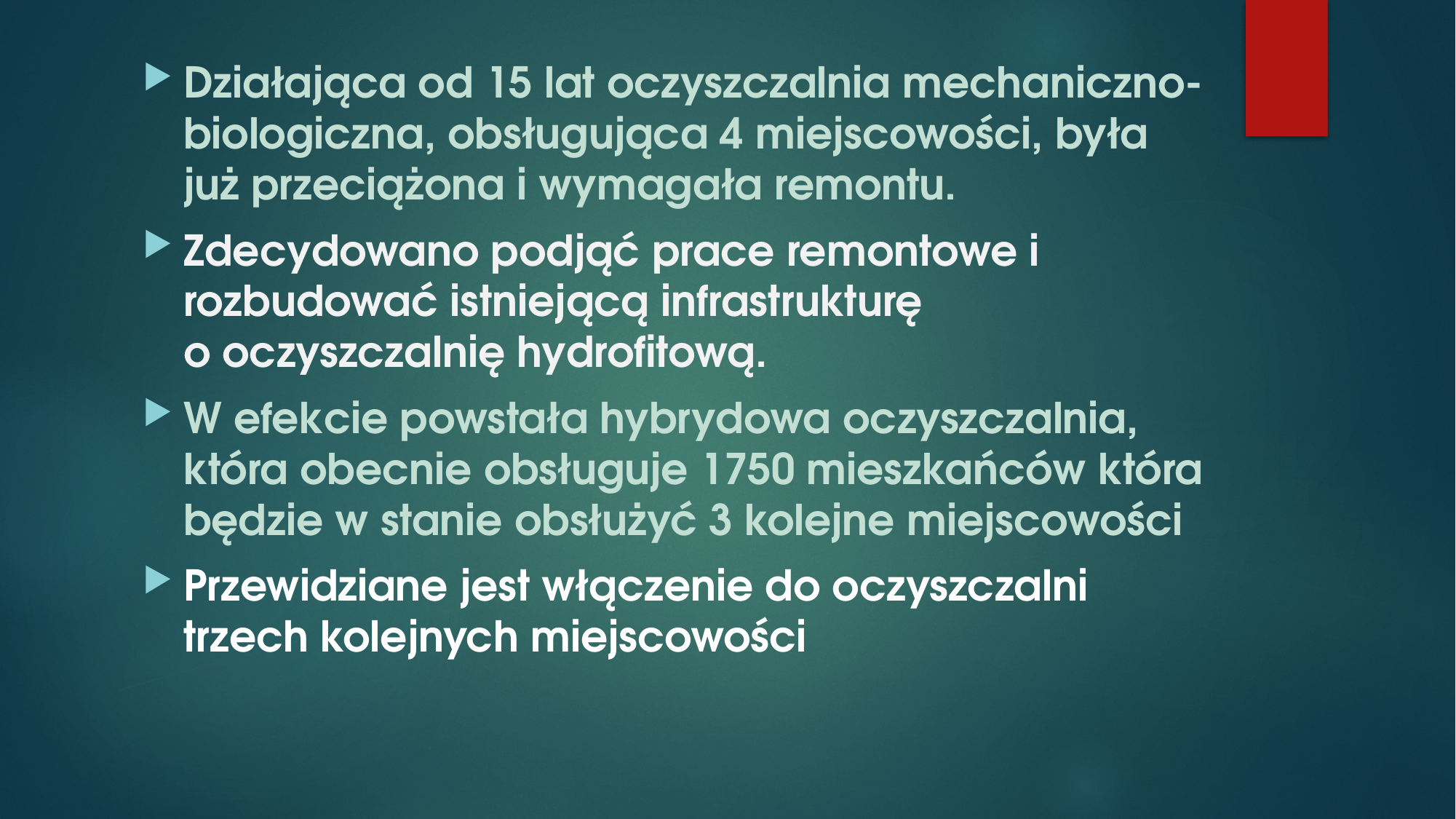

Działająca od 15 lat oczyszczalnia mechaniczno-biologiczna, obsługująca 4 miejscowości, była już przeciążona i wymagała remontu.
Zdecydowano podjąć prace remontowe i rozbudować istniejącą infrastrukturę o oczyszczalnię hydrofitową.
W efekcie powstała hybrydowa oczyszczalnia, która obecnie obsługuje 1750 mieszkańców która będzie w stanie obsłużyć 3 kolejne miejscowości
Przewidziane jest włączenie do oczyszczalni trzech kolejnych miejscowości